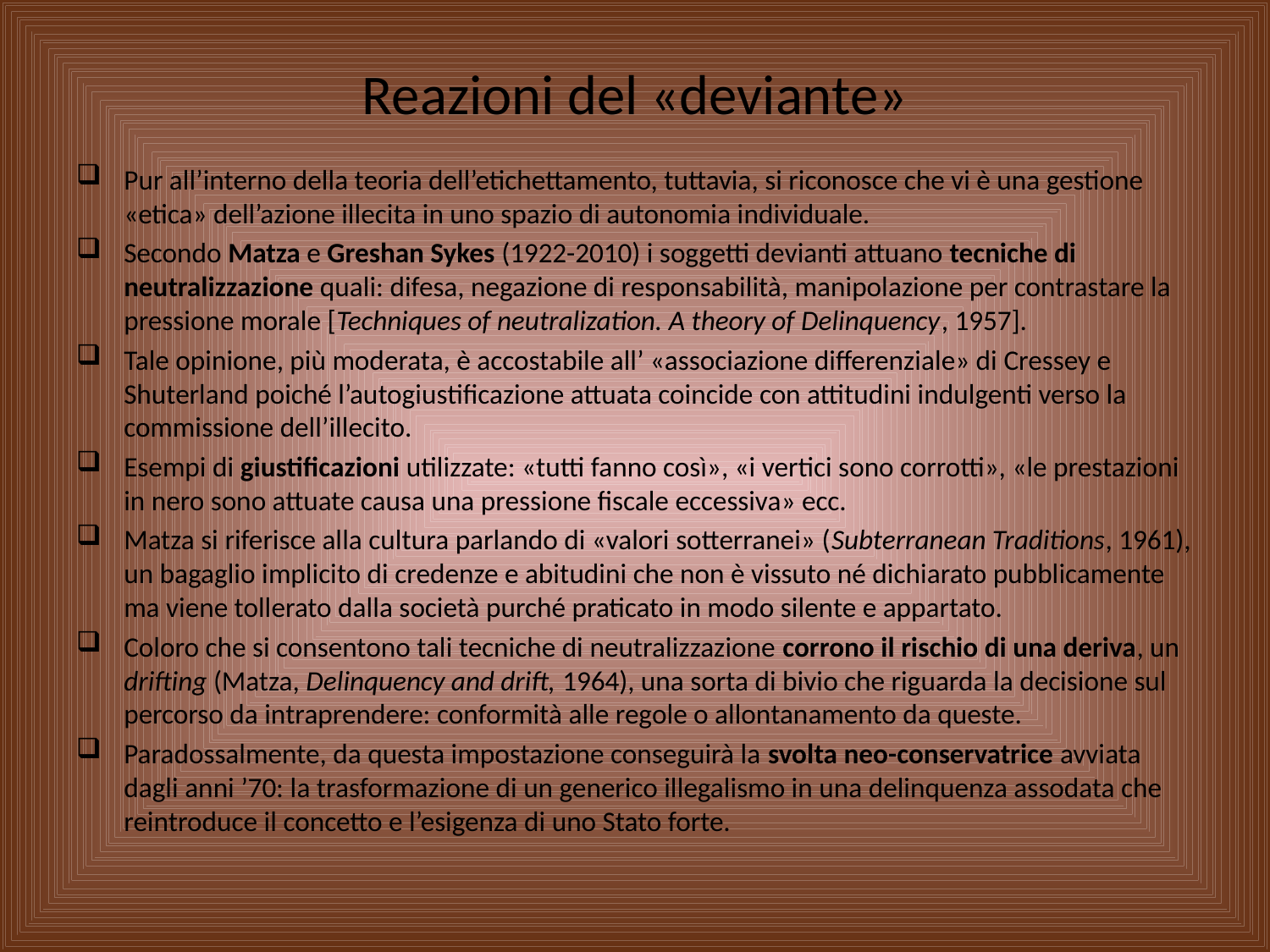

# Reazioni del «deviante»

Pur all’interno della teoria dell’etichettamento, tuttavia, si riconosce che vi è una gestione «etica» dell’azione illecita in uno spazio di autonomia individuale.
Secondo Matza e Greshan Sykes (1922-2010) i soggetti devianti attuano tecniche di neutralizzazione quali: difesa, negazione di responsabilità, manipolazione per contrastare la pressione morale [Techniques of neutralization. A theory of Delinquency, 1957].
Tale opinione, più moderata, è accostabile all’ «associazione differenziale» di Cressey e Shuterland poiché l’autogiustificazione attuata coincide con attitudini indulgenti verso la commissione dell’illecito.
Esempi di giustificazioni utilizzate: «tutti fanno così», «i vertici sono corrotti», «le prestazioni in nero sono attuate causa una pressione fiscale eccessiva» ecc.
Matza si riferisce alla cultura parlando di «valori sotterranei» (Subterranean Traditions, 1961), un bagaglio implicito di credenze e abitudini che non è vissuto né dichiarato pubblicamente ma viene tollerato dalla società purché praticato in modo silente e appartato.
Coloro che si consentono tali tecniche di neutralizzazione corrono il rischio di una deriva, un drifting (Matza, Delinquency and drift, 1964), una sorta di bivio che riguarda la decisione sul percorso da intraprendere: conformità alle regole o allontanamento da queste.
Paradossalmente, da questa impostazione conseguirà la svolta neo-conservatrice avviata dagli anni ’70: la trasformazione di un generico illegalismo in una delinquenza assodata che reintroduce il concetto e l’esigenza di uno Stato forte.